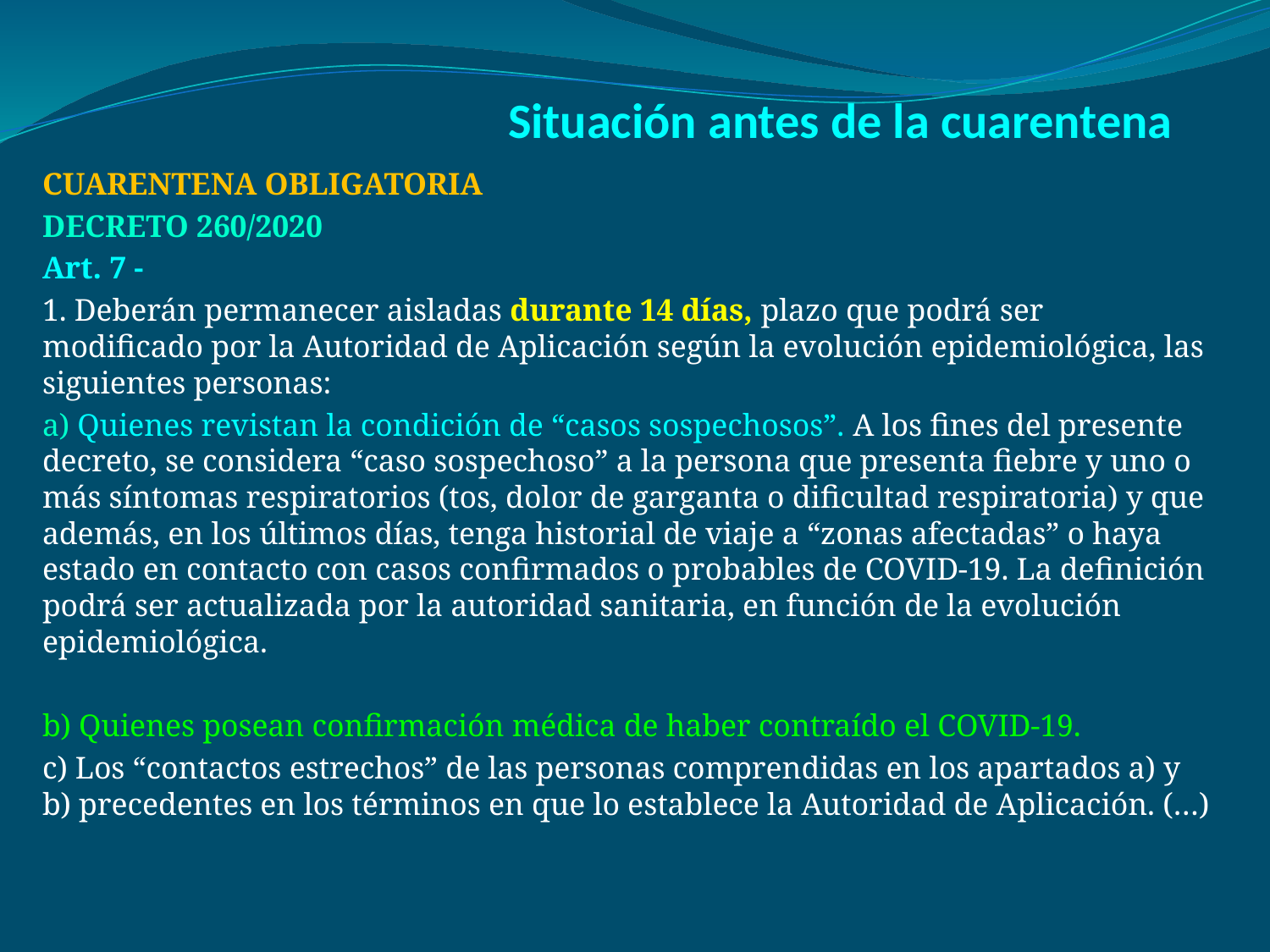

# Situación antes de la cuarentena
CUARENTENA OBLIGATORIA
DECRETO 260/2020
Art. 7 -
1. Deberán permanecer aisladas durante 14 días, plazo que podrá ser modificado por la Autoridad de Aplicación según la evolución epidemiológica, las siguientes personas:
a) Quienes revistan la condición de “casos sospechosos”. A los fines del presente decreto, se considera “caso sospechoso” a la persona que presenta fiebre y uno o más síntomas respiratorios (tos, dolor de garganta o dificultad respiratoria) y que además, en los últimos días, tenga historial de viaje a “zonas afectadas” o haya estado en contacto con casos confirmados o probables de COVID-19. La definición podrá ser actualizada por la autoridad sanitaria, en función de la evolución epidemiológica.

b) Quienes posean confirmación médica de haber contraído el COVID-19.
c) Los “contactos estrechos” de las personas comprendidas en los apartados a) y b) precedentes en los términos en que lo establece la Autoridad de Aplicación. (…)